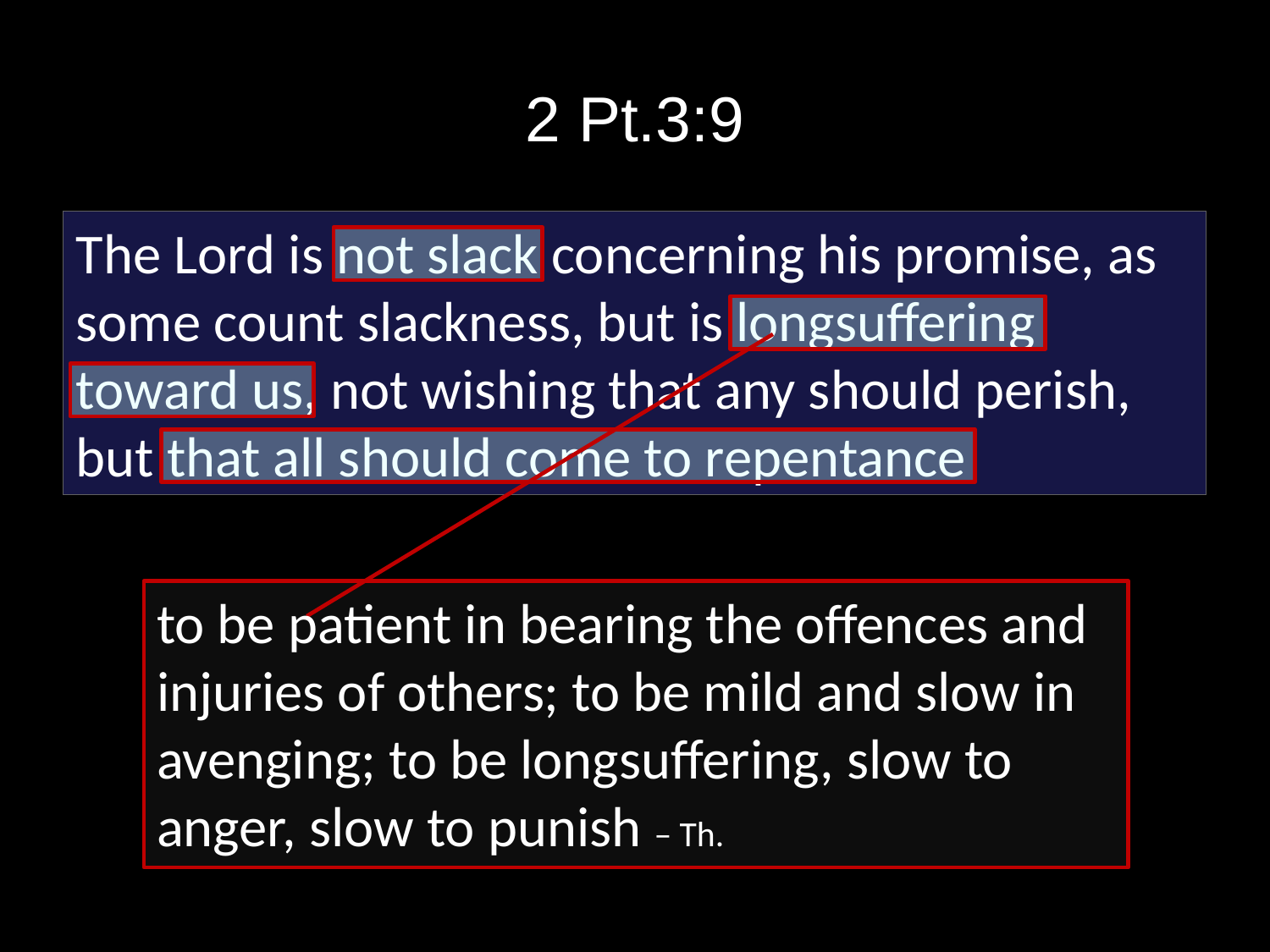

# 2 Pt.3:9

The Lord is not slack concerning his promise, as some count slackness, but is longsuffering toward us, not wishing that any should perish, but that all should come to repentance

to be patient in bearing the offences and injuries of others; to be mild and slow in avenging; to be longsuffering, slow to anger, slow to punish – Th.